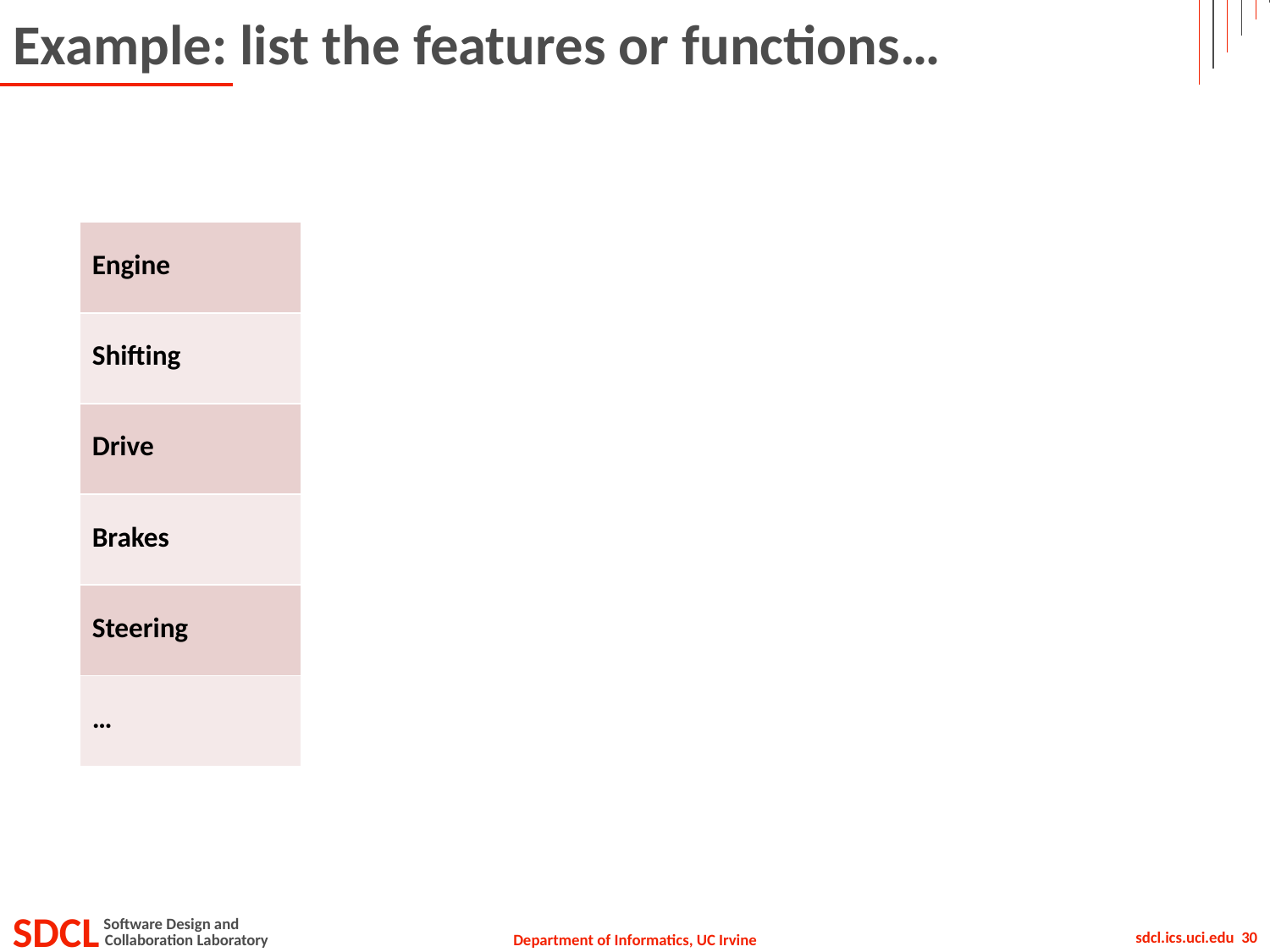

# Example: list the features or functions…
| Engine |
| --- |
| Shifting |
| Drive |
| Brakes |
| Steering |
| … |